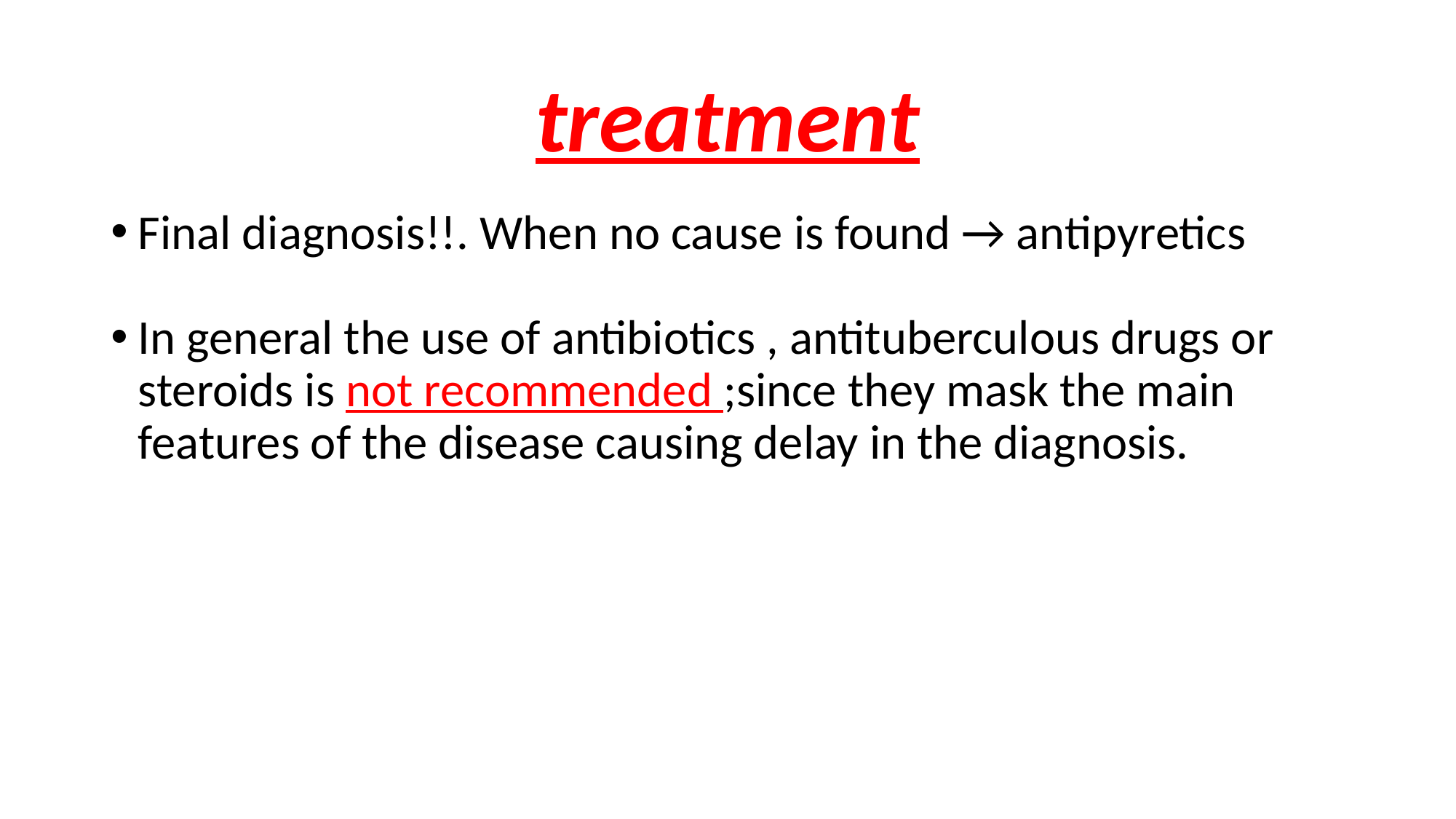

# treatment
Final diagnosis!!. When no cause is found → antipyretics

In general the use of antibiotics , antituberculous drugs or steroids is not recommended ;since they mask the main features of the disease causing delay in the diagnosis.